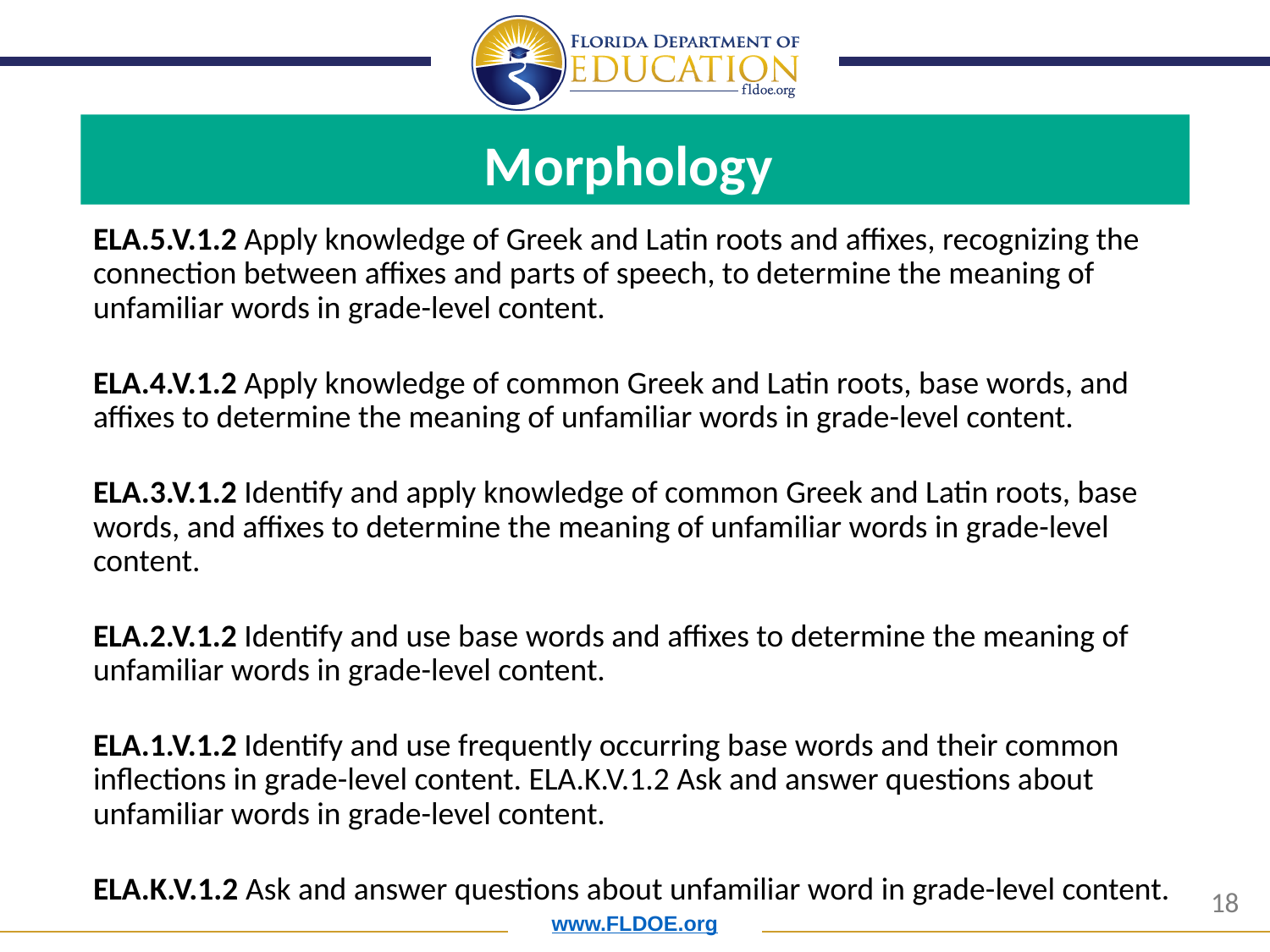

Morphology
ELA.5.V.1.2 Apply knowledge of Greek and Latin roots and affixes, recognizing the connection between affixes and parts of speech, to determine the meaning of unfamiliar words in grade-level content.

ELA.4.V.1.2 Apply knowledge of common Greek and Latin roots, base words, and affixes to determine the meaning of unfamiliar words in grade-level content.

ELA.3.V.1.2 Identify and apply knowledge of common Greek and Latin roots, base words, and affixes to determine the meaning of unfamiliar words in grade-level content.

ELA.2.V.1.2 Identify and use base words and affixes to determine the meaning of unfamiliar words in grade-level content.

ELA.1.V.1.2 Identify and use frequently occurring base words and their common inflections in grade-level content. ELA.K.V.1.2 Ask and answer questions about unfamiliar words in grade-level content.

ELA.K.V.1.2 Ask and answer questions about unfamiliar word in grade-level content.